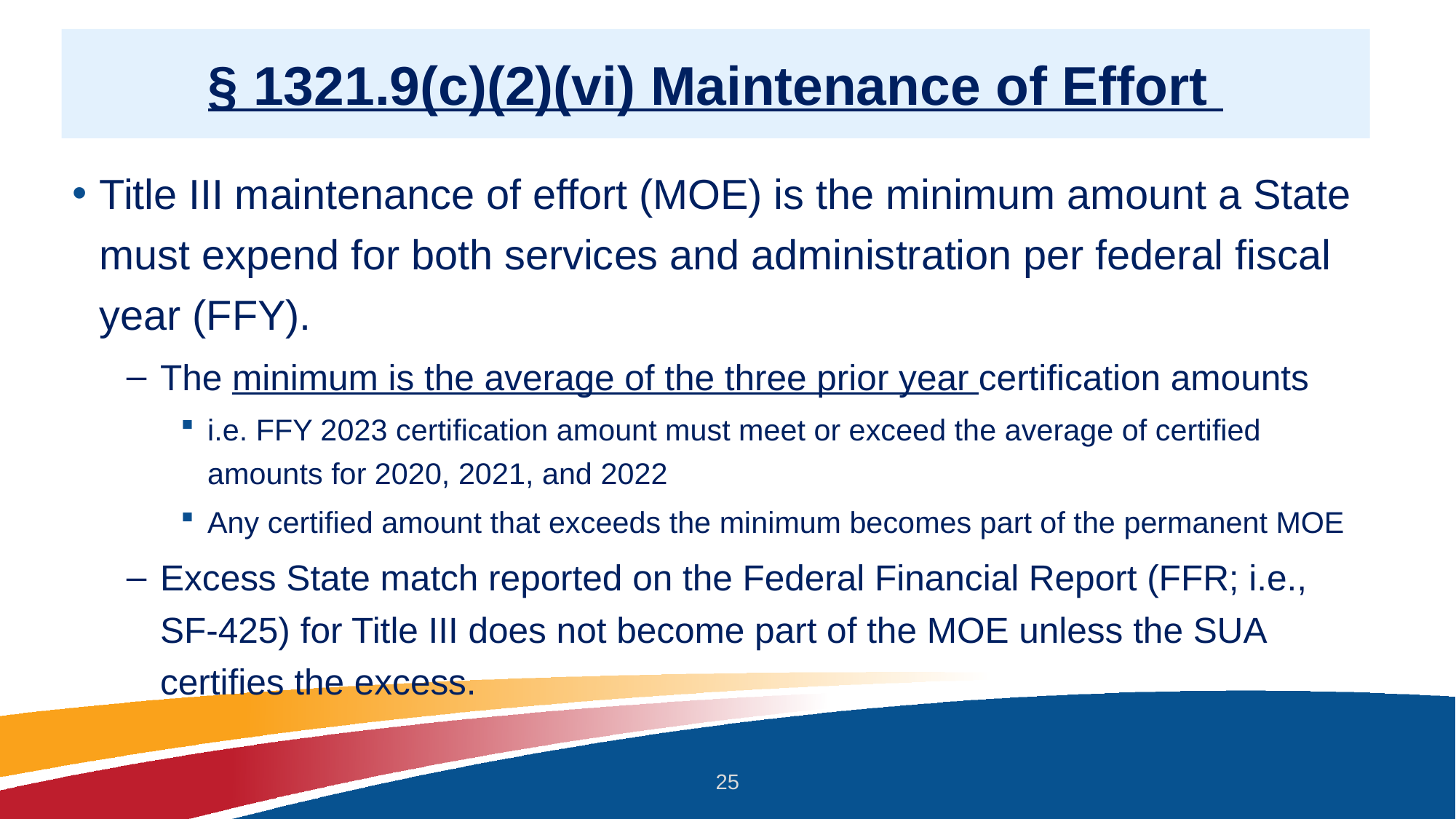

# § 1321.9(c)(2)(vi) Maintenance of Effort
Title III maintenance of effort (MOE) is the minimum amount a State must expend for both services and administration per federal fiscal year (FFY).
The minimum is the average of the three prior year certification amounts
i.e. FFY 2023 certification amount must meet or exceed the average of certified amounts for 2020, 2021, and 2022
Any certified amount that exceeds the minimum becomes part of the permanent MOE
Excess State match reported on the Federal Financial Report (FFR; i.e., SF-425) for Title III does not become part of the MOE unless the SUA certifies the excess.

25